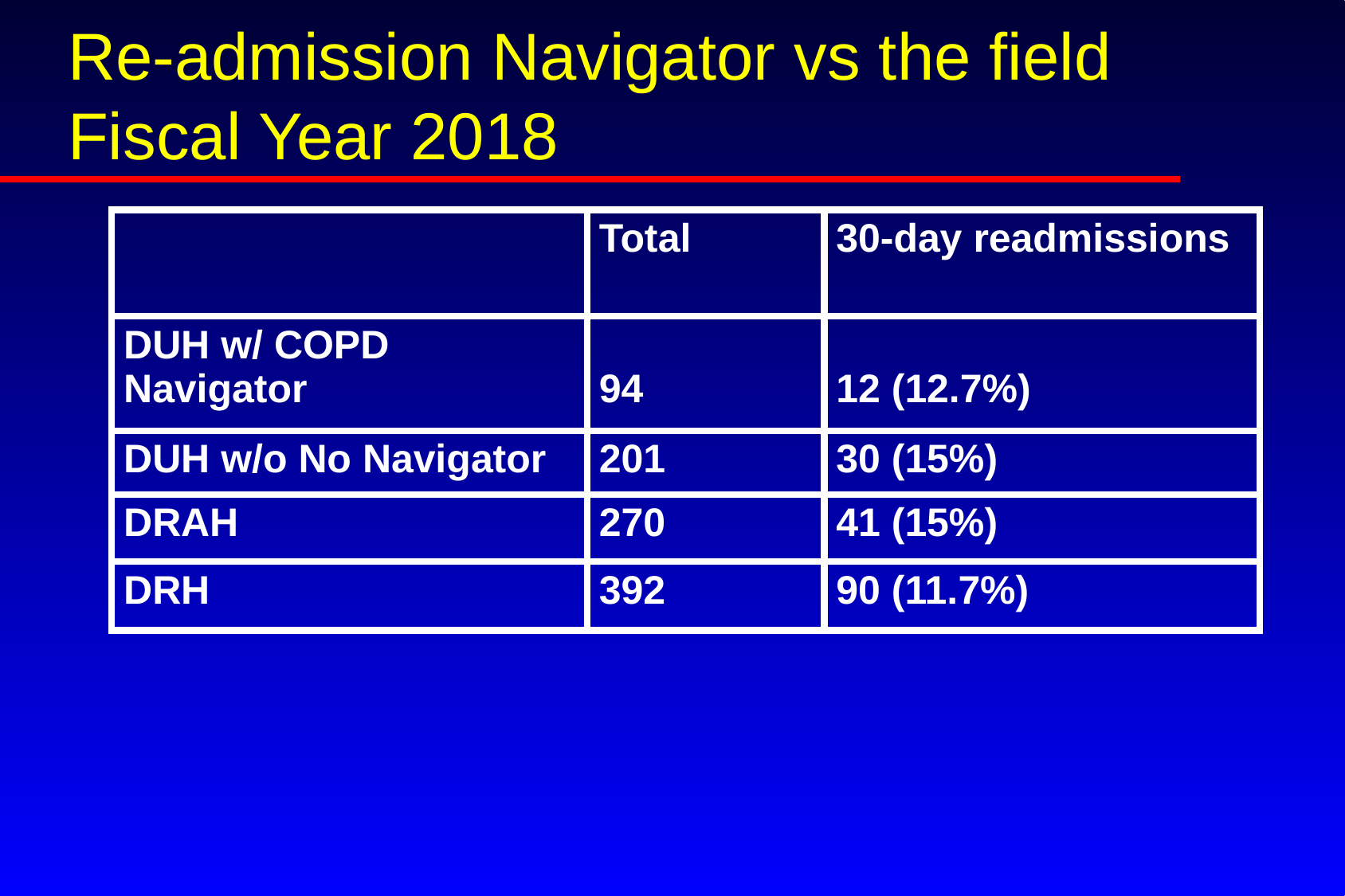

# Re-admission Navigator vs the field Fiscal Year 2018
|  | Total | 30-day readmissions |
| --- | --- | --- |
| DUH w/ COPD Navigator | 94 | 12 (12.7%) |
| DUH w/o No Navigator | 201 | 30 (15%) |
| DRAH | 270 | 41 (15%) |
| DRH | 392 | 90 (11.7%) |
|  |
| --- |